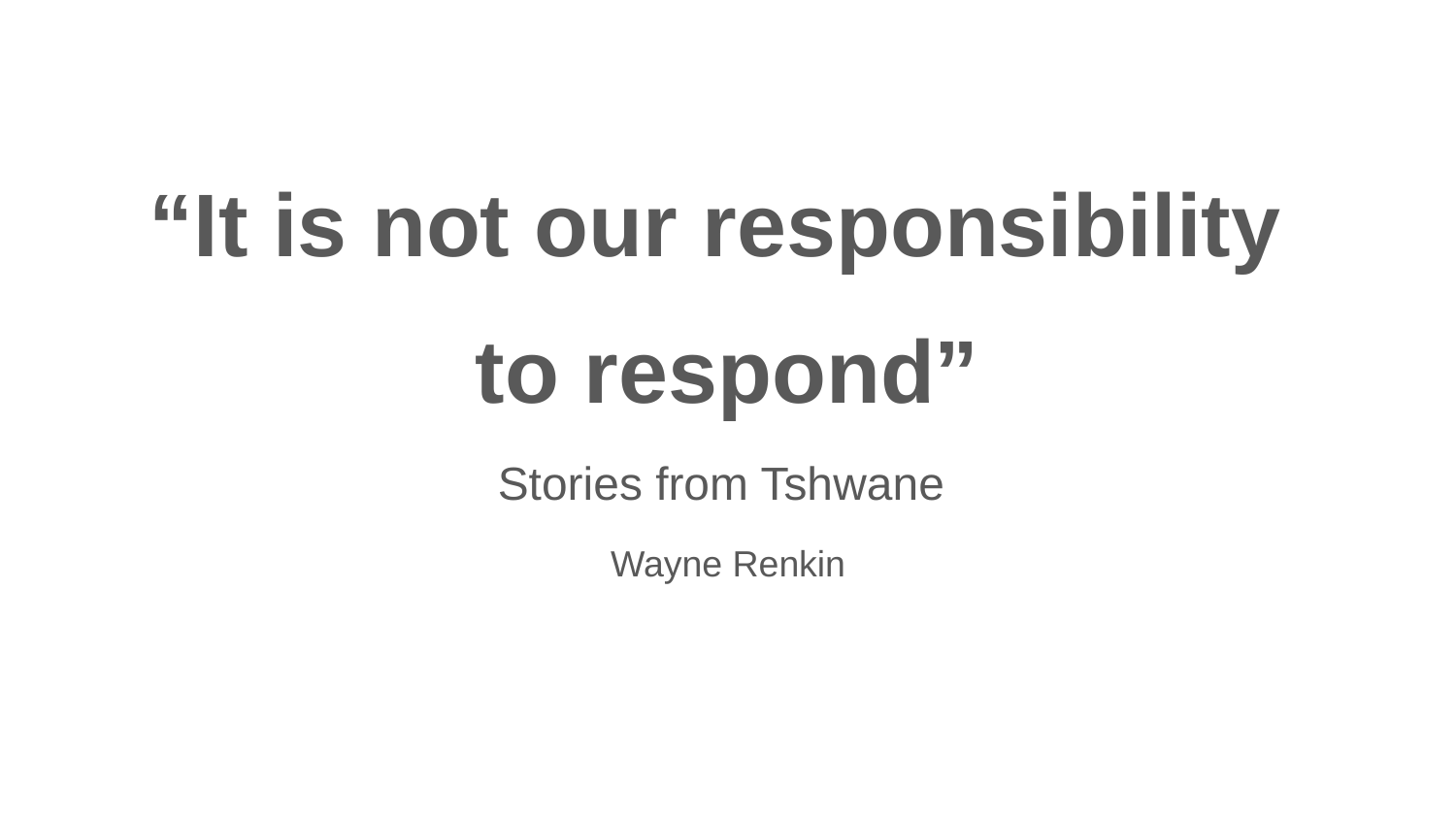

“It is not our responsibility
to respond”
Stories from Tshwane
Wayne Renkin